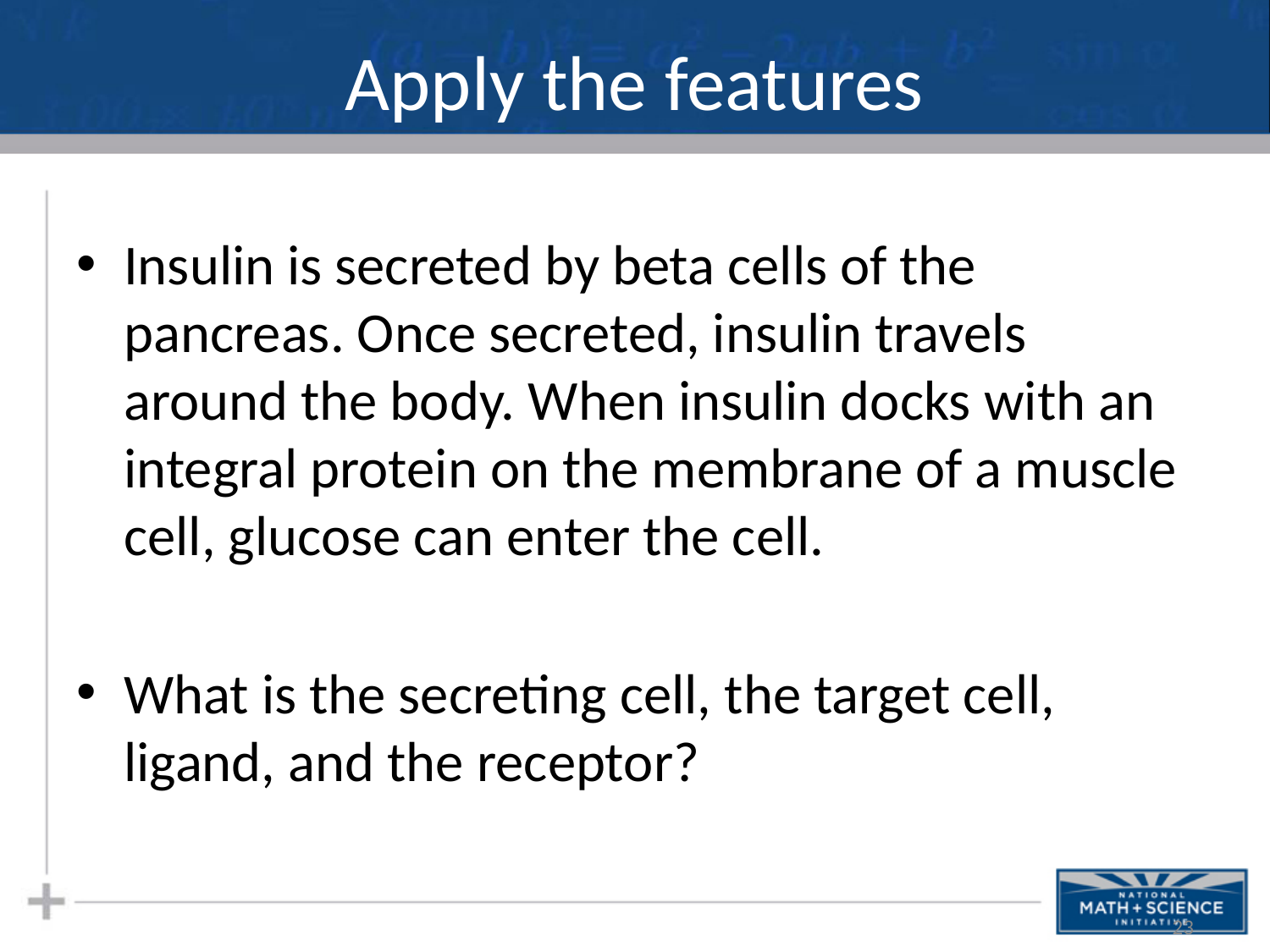

# Apply the features
Insulin is secreted by beta cells of the pancreas. Once secreted, insulin travels around the body. When insulin docks with an integral protein on the membrane of a muscle cell, glucose can enter the cell.

What is the secreting cell, the target cell, ligand, and the receptor?
23